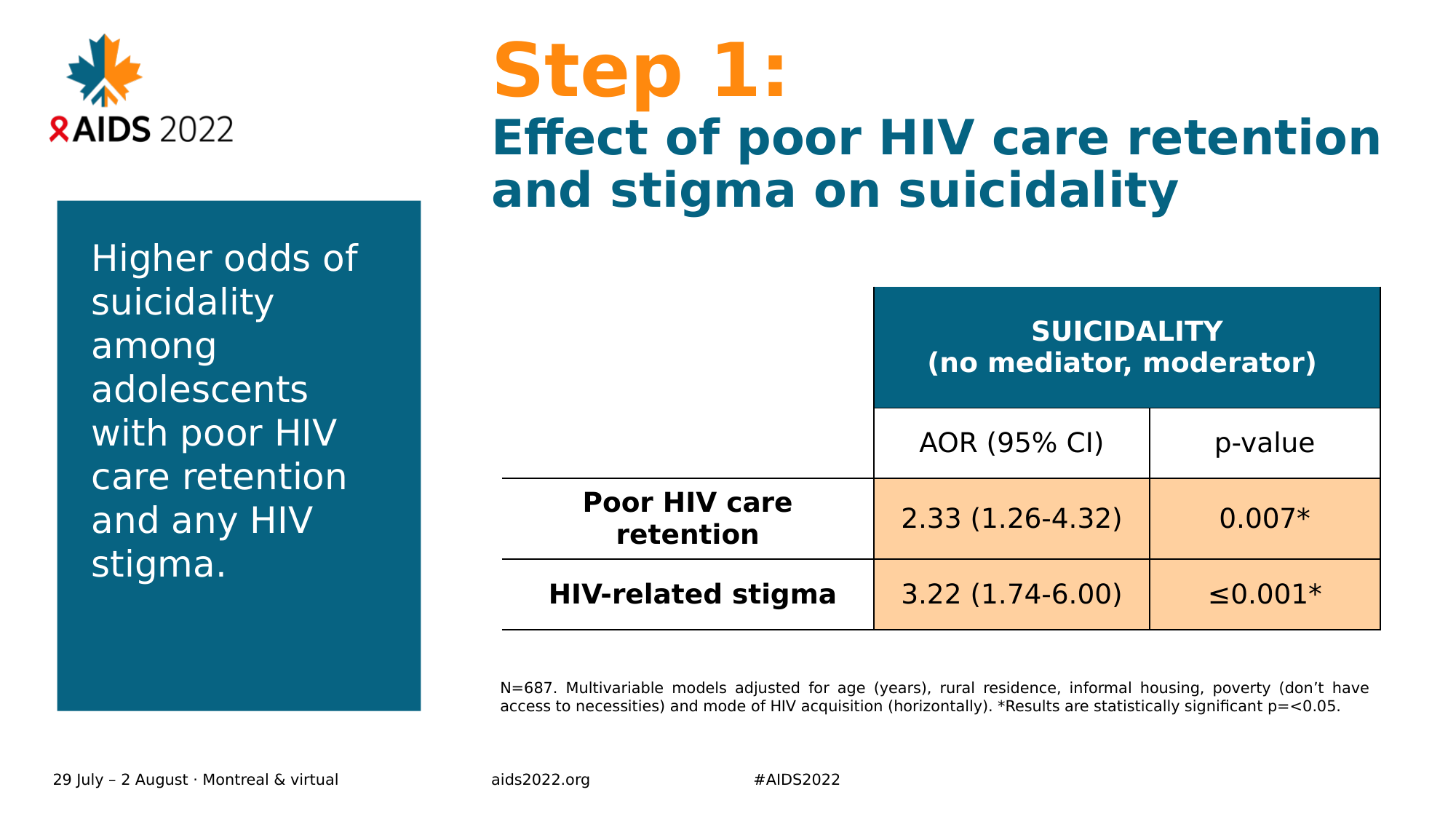

Step 1:
Effect of poor HIV care retention and stigma on suicidality
Higher odds of suicidality among adolescents with poor HIV care retention and any HIV stigma.
|  | SUICIDALITY (no mediator, moderator) |  |
| --- | --- | --- |
|  | AOR (95% CI) | p-value |
| Poor HIV care retention | 2.33 (1.26-4.32) | 0.007\* |
| HIV-related stigma | 3.22 (1.74-6.00) | ≤0.001\* |

N=687. Multivariable models adjusted for age (years), rural residence, informal housing, poverty (don’t have access to necessities) and mode of HIV acquisition (horizontally). *Results are statistically significant p=<0.05.